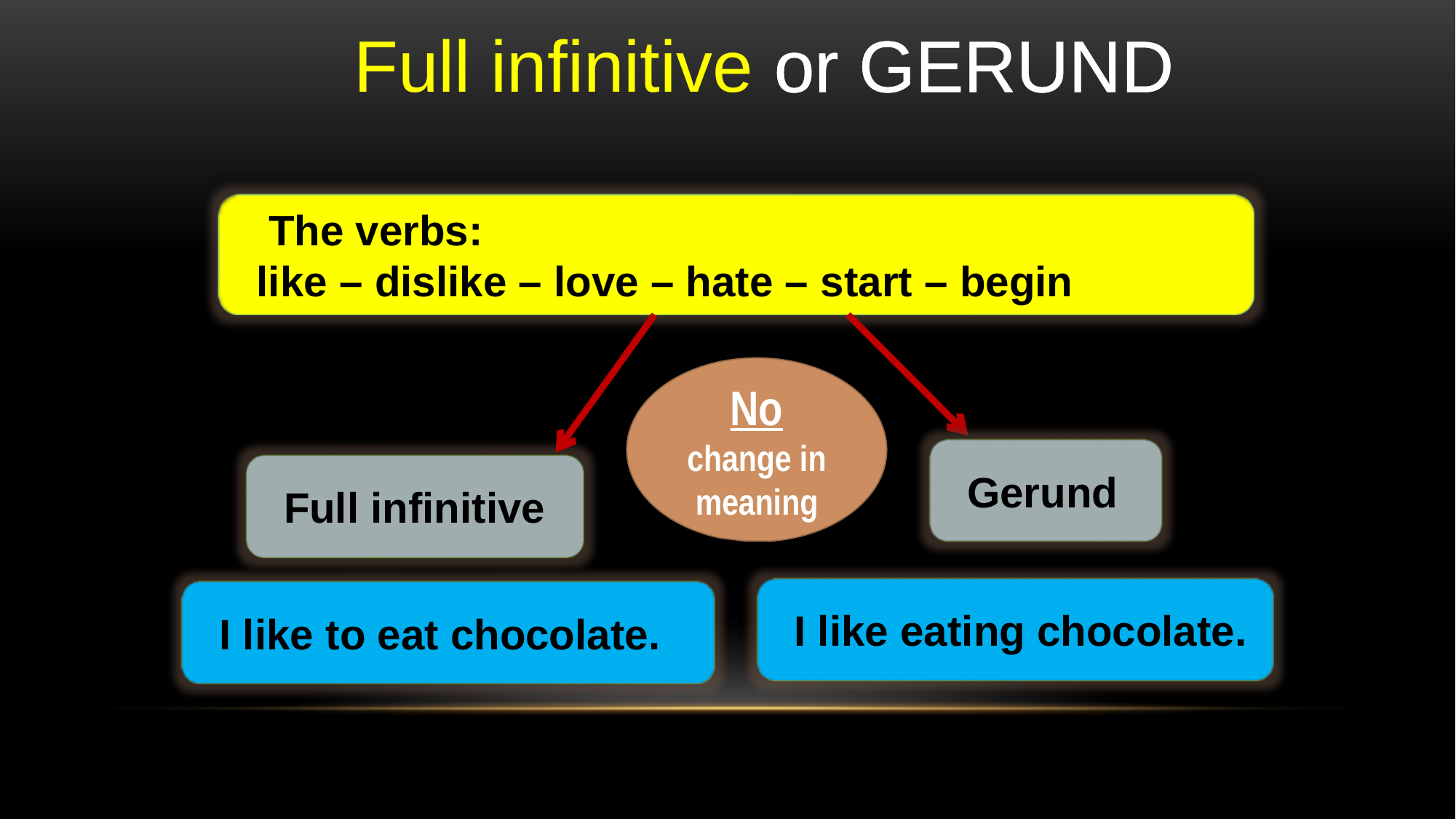

Full infinitive or GERUND
 The verbs:
like – dislike – love – hate – start – begin
No change in meaning
Gerund
Full infinitive
I like eating chocolate.
I like to eat chocolate.